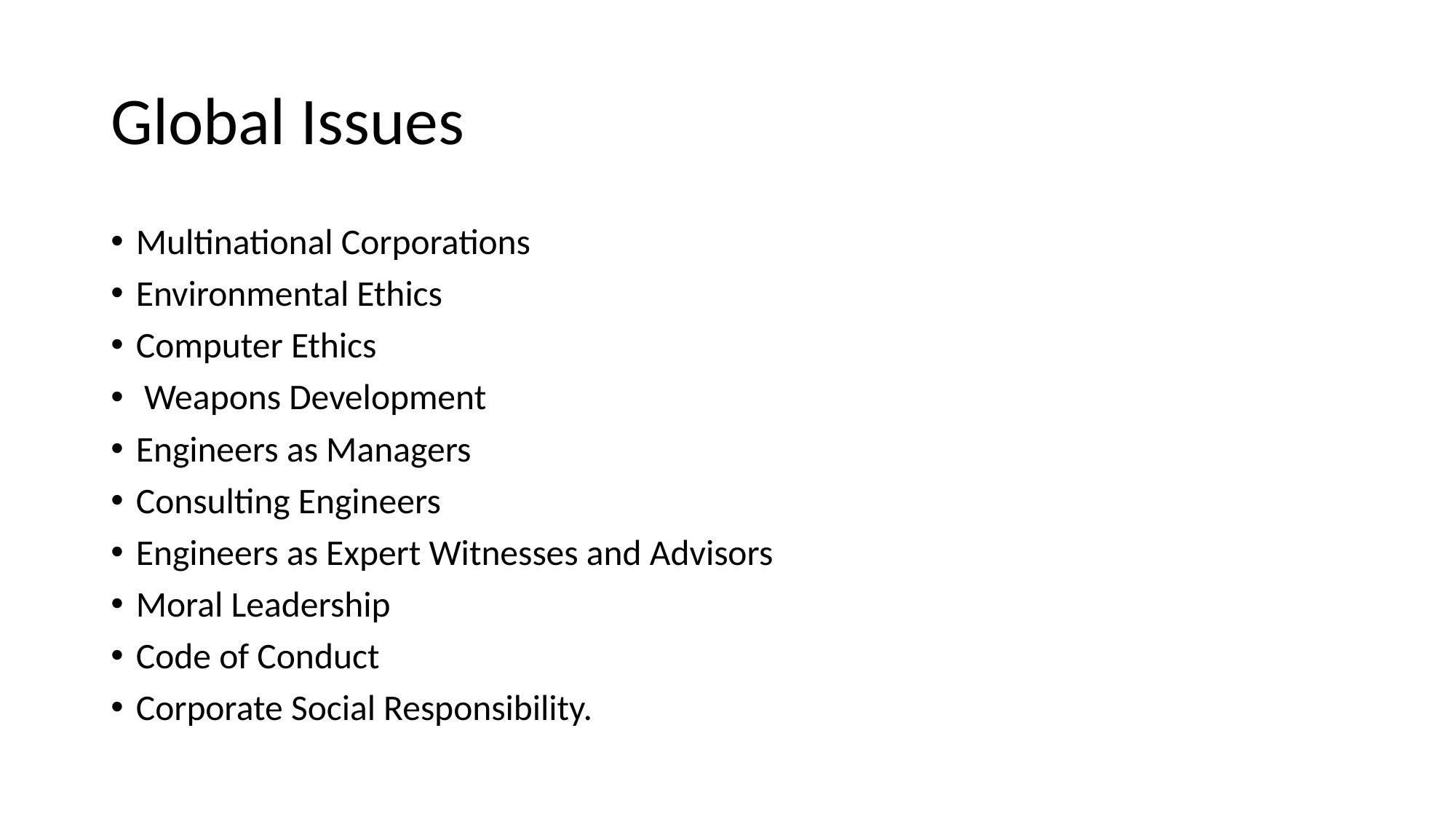

# Global Issues
Multinational Corporations
Environmental Ethics
Computer Ethics
 Weapons Development
Engineers as Managers
Consulting Engineers
Engineers as Expert Witnesses and Advisors
Moral Leadership
Code of Conduct
Corporate Social Responsibility.